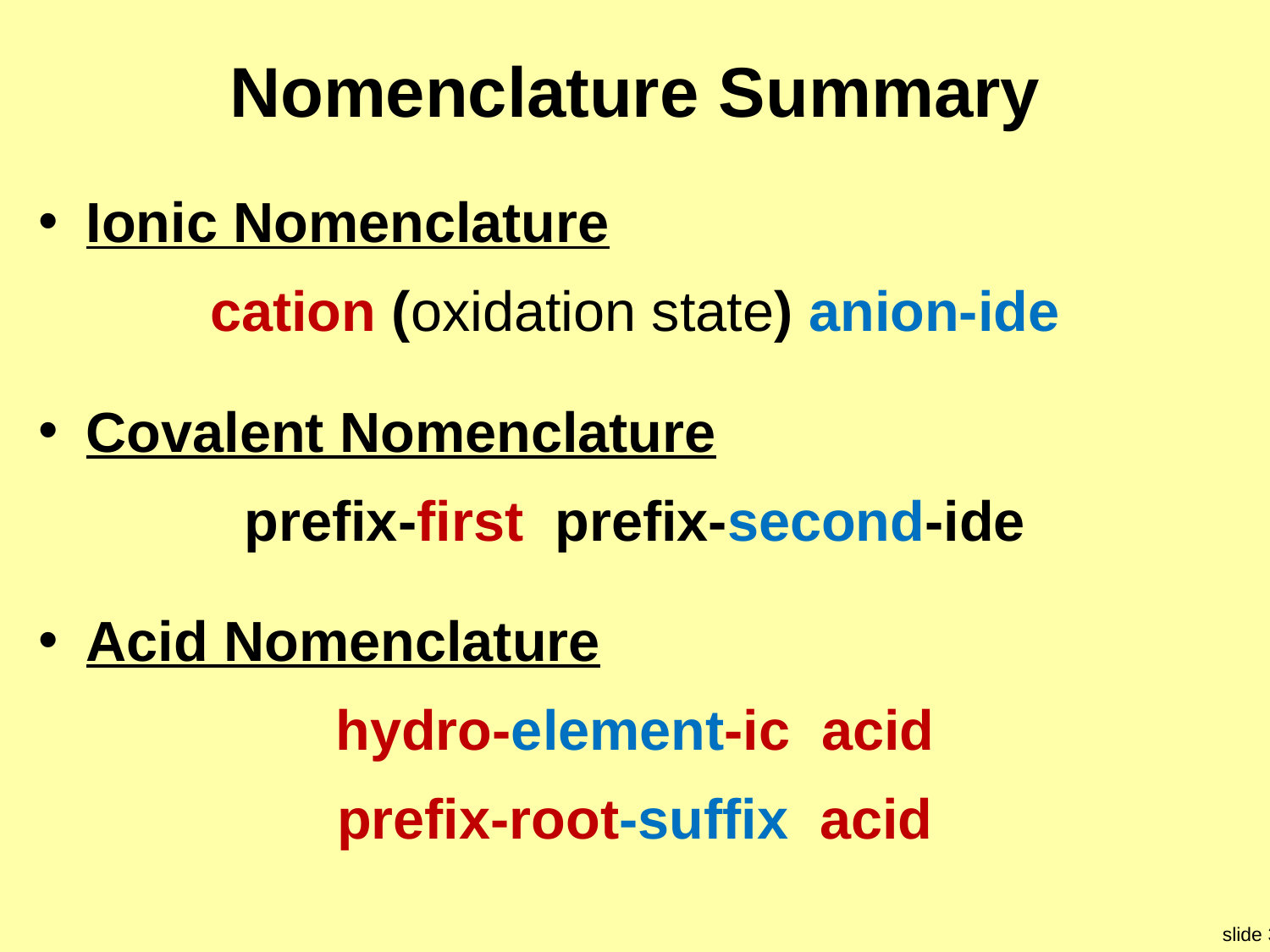

# Nomenclature Summary
Ionic Nomenclature
cation (oxidation state) anion-ide
Covalent Nomenclature
prefix-first  prefix-second-ide
Acid Nomenclature
hydro-element-ic  acid
prefix-root-suffix  acid